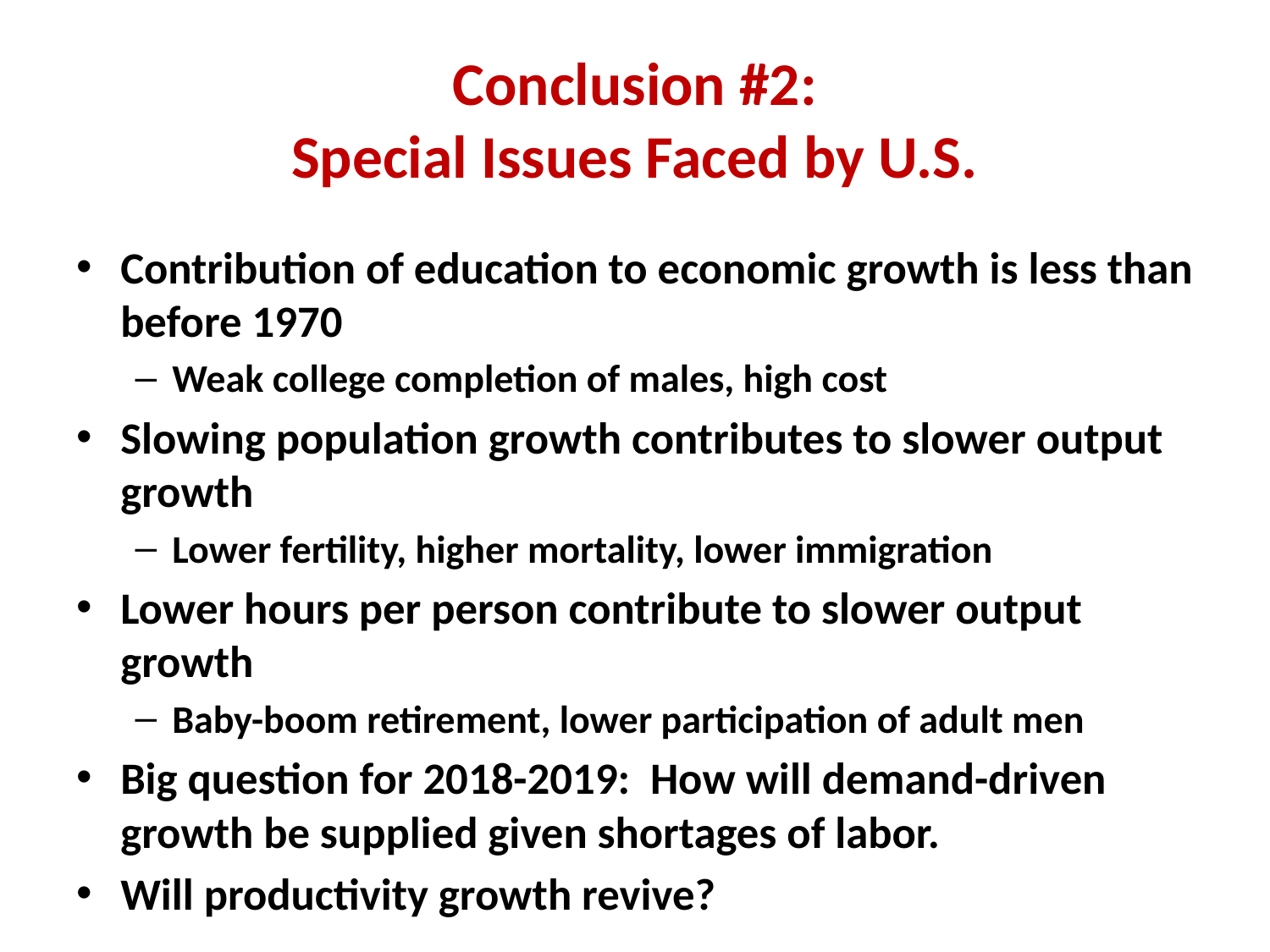

# Conclusion #2: Special Issues Faced by U.S.
Contribution of education to economic growth is less than before 1970
Weak college completion of males, high cost
Slowing population growth contributes to slower output growth
Lower fertility, higher mortality, lower immigration
Lower hours per person contribute to slower output growth
Baby-boom retirement, lower participation of adult men
Big question for 2018-2019:  How will demand-driven growth be supplied given shortages of labor.
Will productivity growth revive?